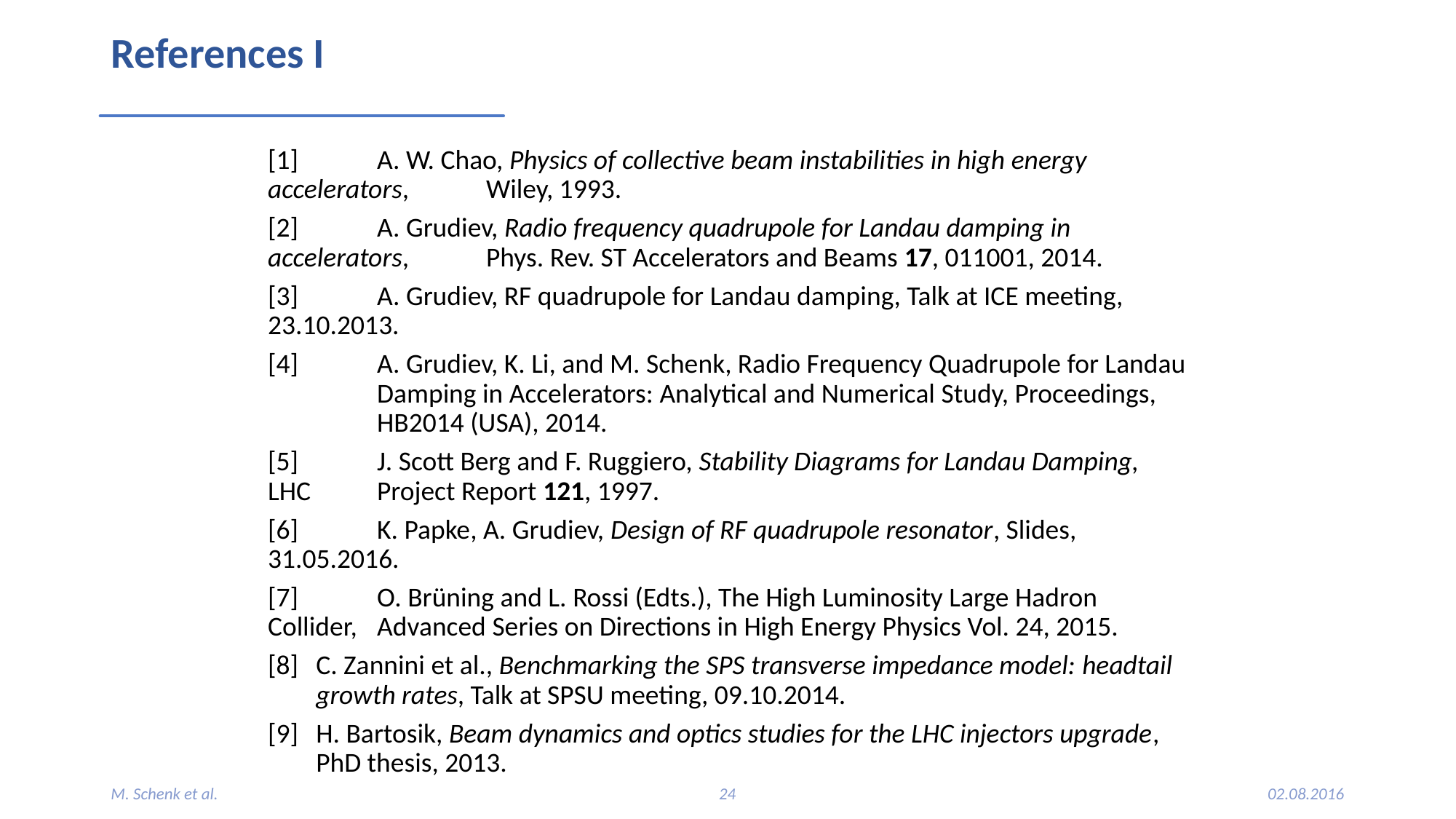

# References I
[1]	A. W. Chao, Physics of collective beam instabilities in high energy accelerators, 	Wiley, 1993.
[2]	A. Grudiev, Radio frequency quadrupole for Landau damping in accelerators, 	Phys. Rev. ST Accelerators and Beams 17, 011001, 2014.
[3]	A. Grudiev, RF quadrupole for Landau damping, Talk at ICE meeting,	23.10.2013.
[4]	A. Grudiev, K. Li, and M. Schenk, Radio Frequency Quadrupole for Landau 	Damping in Accelerators: Analytical and Numerical Study, Proceedings,	HB2014 (USA), 2014.
[5]	J. Scott Berg and F. Ruggiero, Stability Diagrams for Landau Damping, LHC 	Project Report 121, 1997.
[6]	K. Papke, A. Grudiev, Design of RF quadrupole resonator, Slides, 31.05.2016.
[7]	O. Brüning and L. Rossi (Edts.), The High Luminosity Large Hadron Collider, 	Advanced Series on Directions in High Energy Physics Vol. 24, 2015.
[8]	C. Zannini et al., Benchmarking the SPS transverse impedance model: headtail growth rates, Talk at SPSU meeting, 09.10.2014.
[9]	H. Bartosik, Beam dynamics and optics studies for the LHC injectors upgrade, PhD thesis, 2013.

M. Schenk et al.
24
02.08.2016